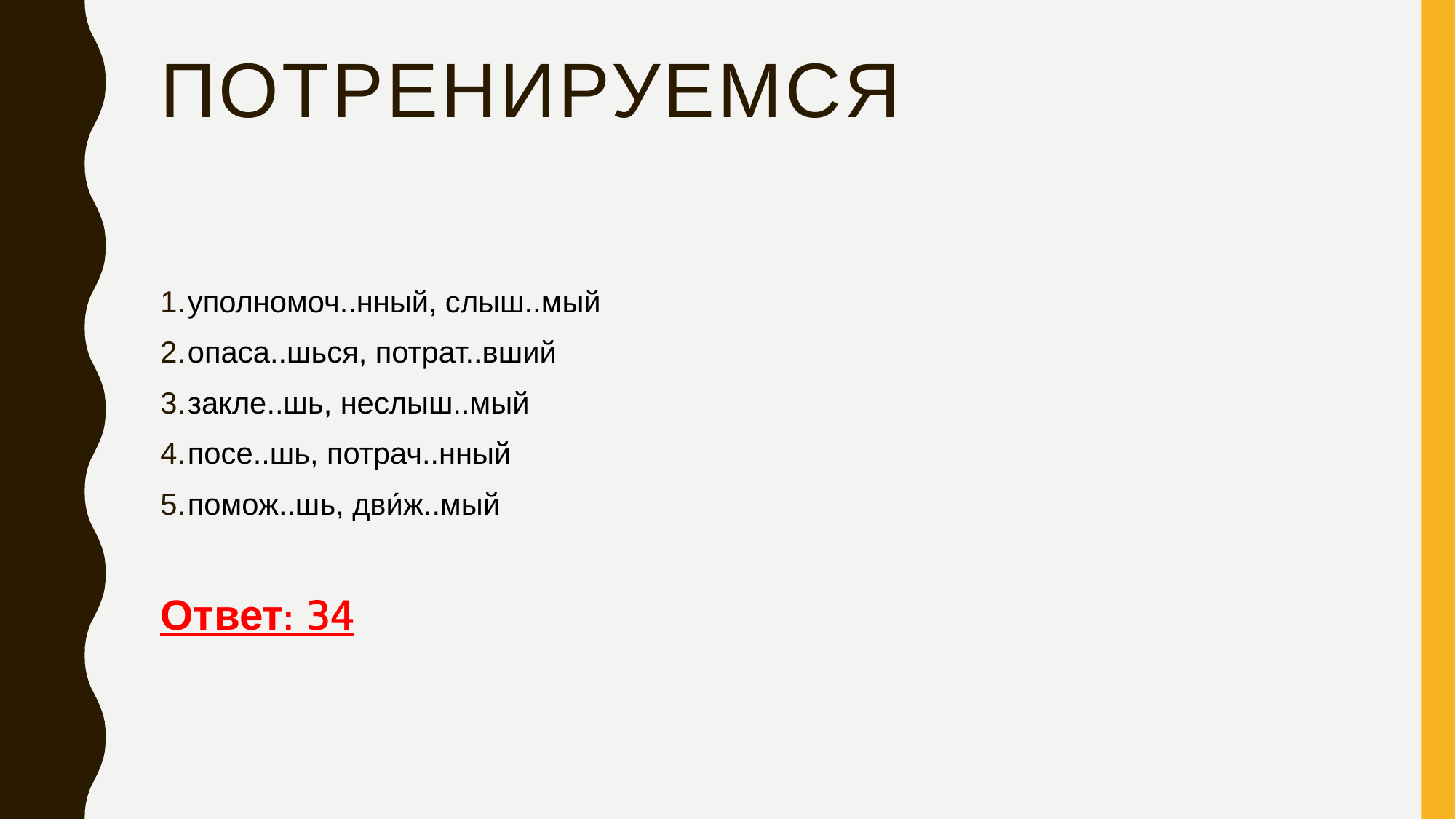

# Потренируемся
уполномоч..нный, слыш..мый
опаса..шься, потрат..вший
закле..шь, неслыш..мый
посе..шь, потрач..нный
помож..шь, дви́ж..мый

Ответ: 34